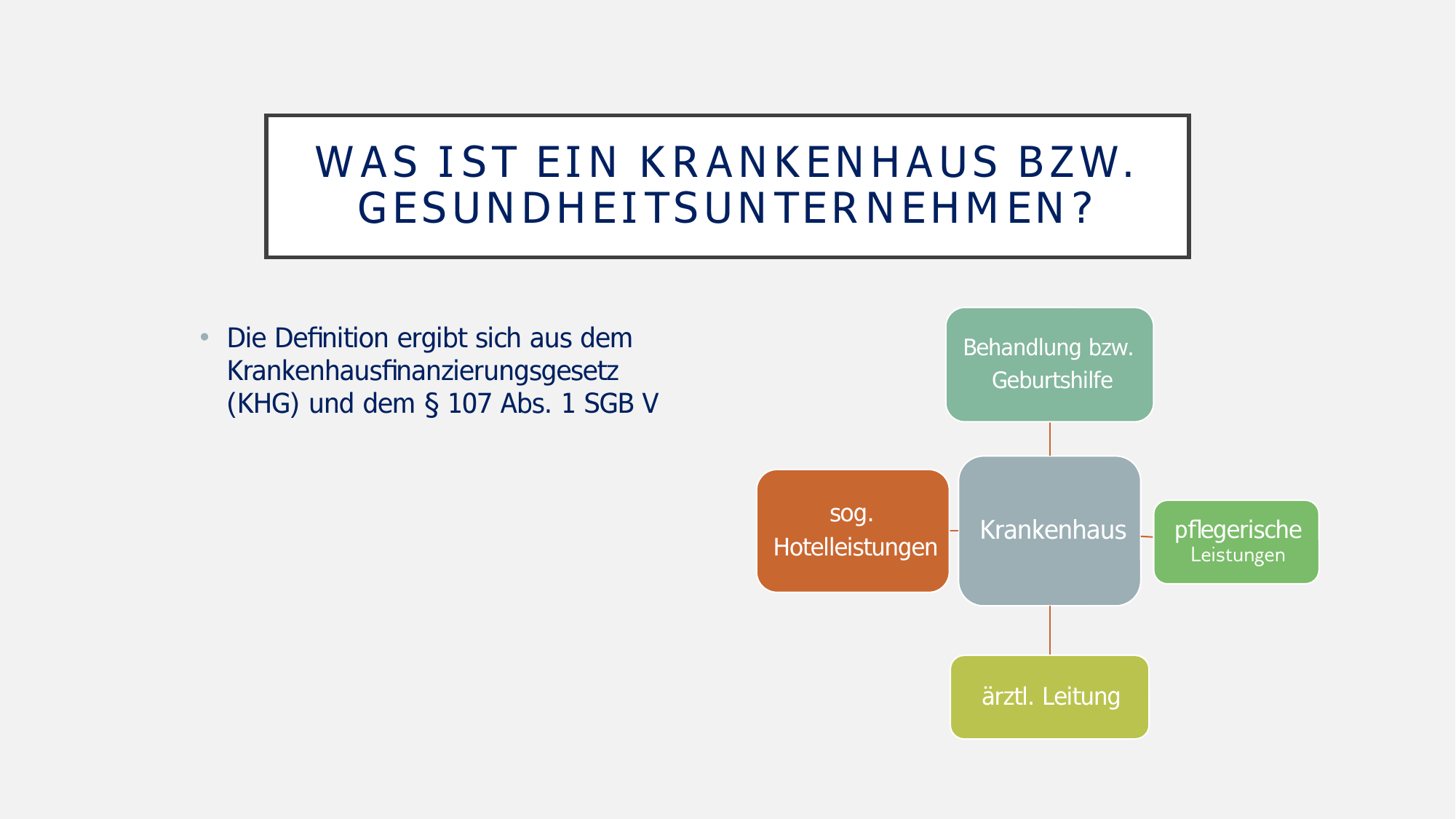

# Was ist ein Krankenhaus bzw. Gesundheitsunternehmen?
Die Definition ergibt sich aus dem Krankenhausfinanzierungsgesetz (KHG) und dem § 107 Abs. 1 SGB V

Krankenhaus
Behandlung bzw.
Geburtshilfe
pflegerische Leistungen
ärztl. Leitung
sog.
Hotelleistungen